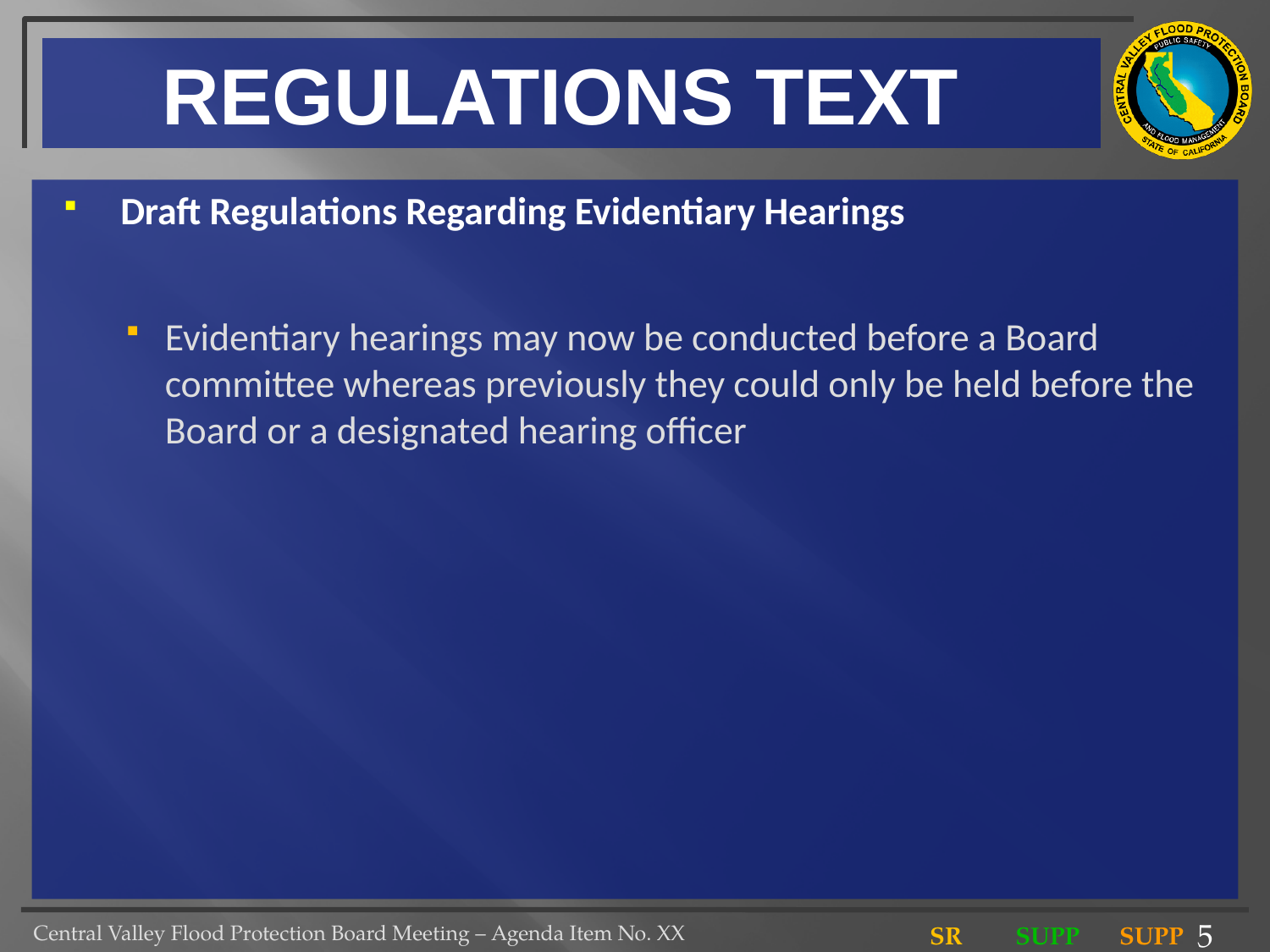

# REGULATIONS TEXT
Draft Regulations Regarding Evidentiary Hearings

Evidentiary hearings may now be conducted before a Board committee whereas previously they could only be held before the Board or a designated hearing officer

5